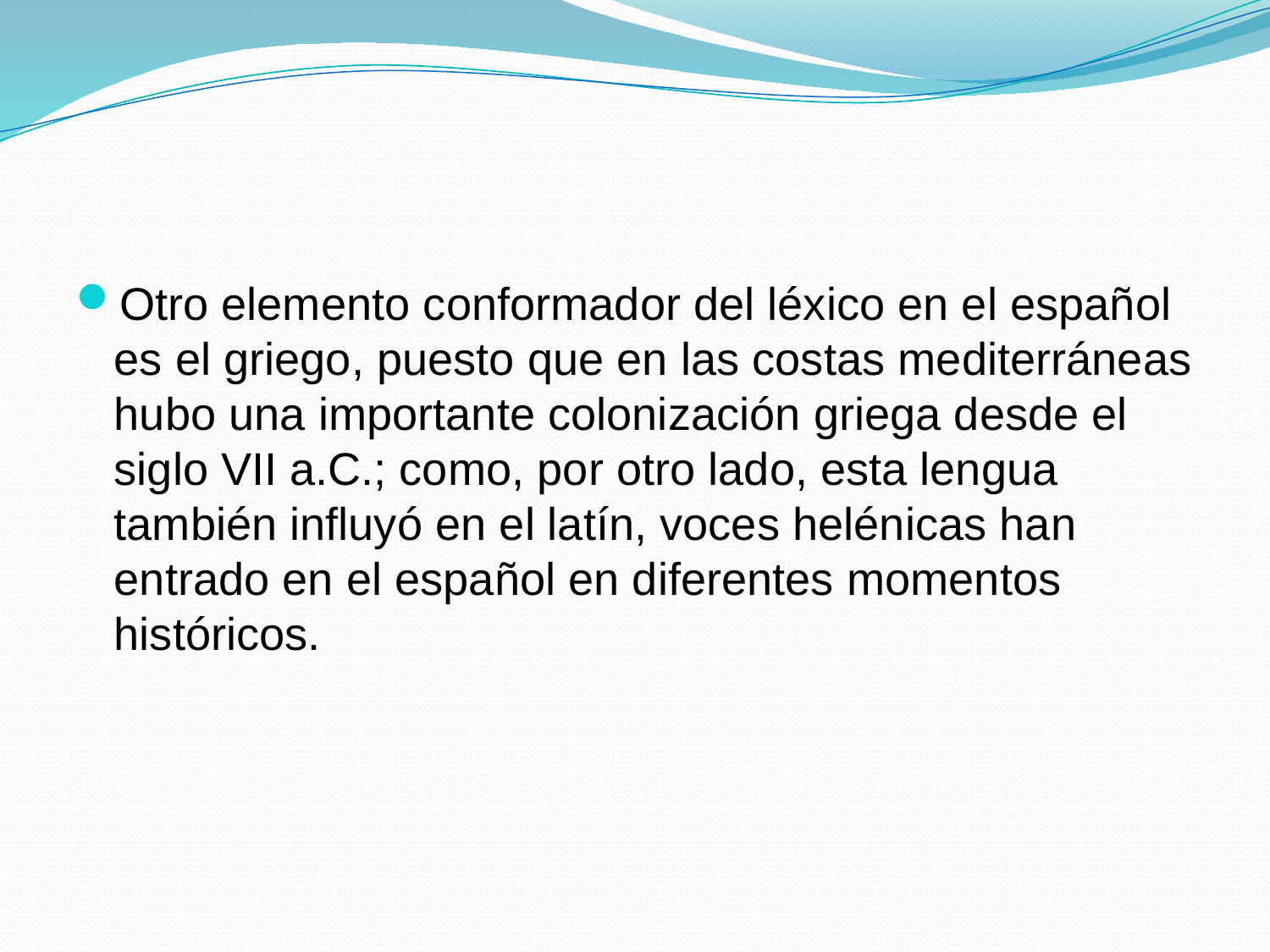

Otro elemento conformador del léxico en el español es el griego, puesto que en las costas mediterráneas hubo una importante colonización griega desde el siglo VII a.C.; como, por otro lado, esta lengua también influyó en el latín, voces helénicas han entrado en el español en diferentes momentos históricos.